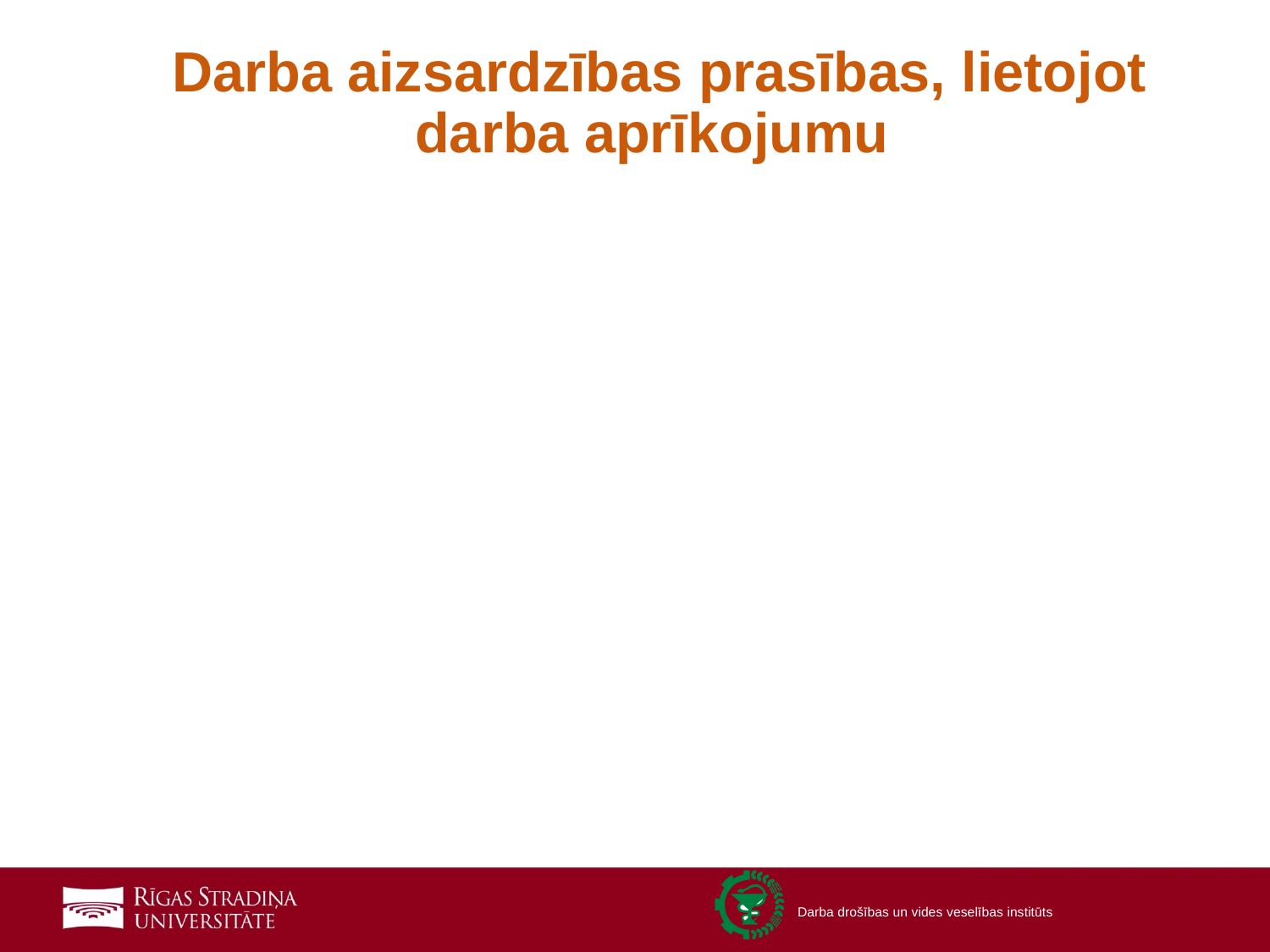

# Darba aizsardzības prasības, lietojot darba aprīkojumu